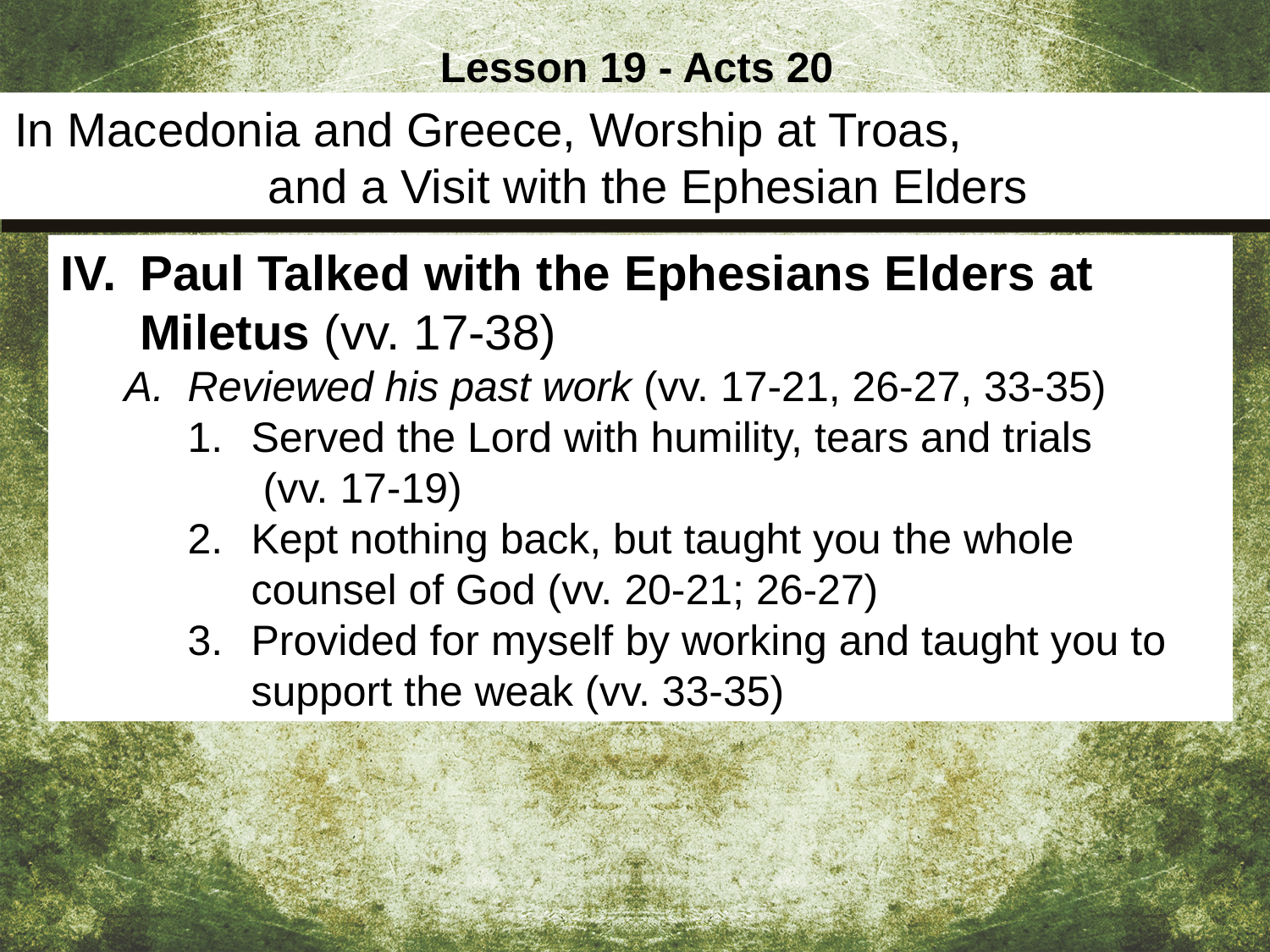

Lesson 19 - Acts 20
In Macedonia and Greece, Worship at Troas,                         and a Visit with the Ephesian Elders

Paul Talked with the Ephesians Elders at Miletus (vv. 17-38)
Reviewed his past work (vv. 17-21, 26-27, 33-35)
Served the Lord with humility, tears and trials            (vv. 17-19)
Kept nothing back, but taught you the whole counsel of God (vv. 20-21; 26-27)
Provided for myself by working and taught you to support the weak (vv. 33-35)